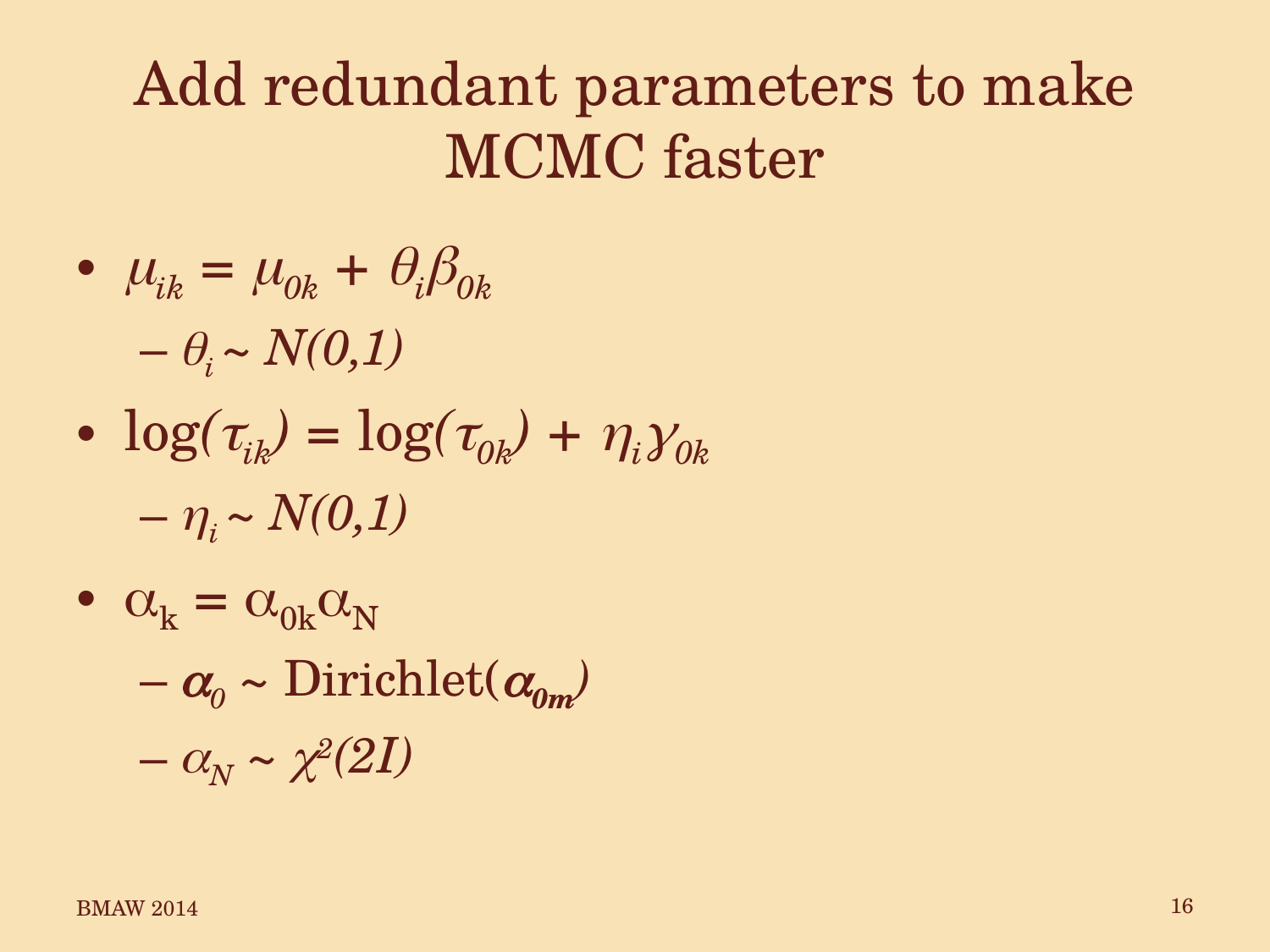

# Add redundant parameters to make MCMC faster
μik = μ0k + θiβ0k
θi ~ N(0,1)
log(τik) = log(τ0k) + ηiγ0k
ηi ~ N(0,1)
αk = α0kαN
α0 ~ Dirichlet(α0m)
αN ~ χ2(2I)
BMAW 2014
16